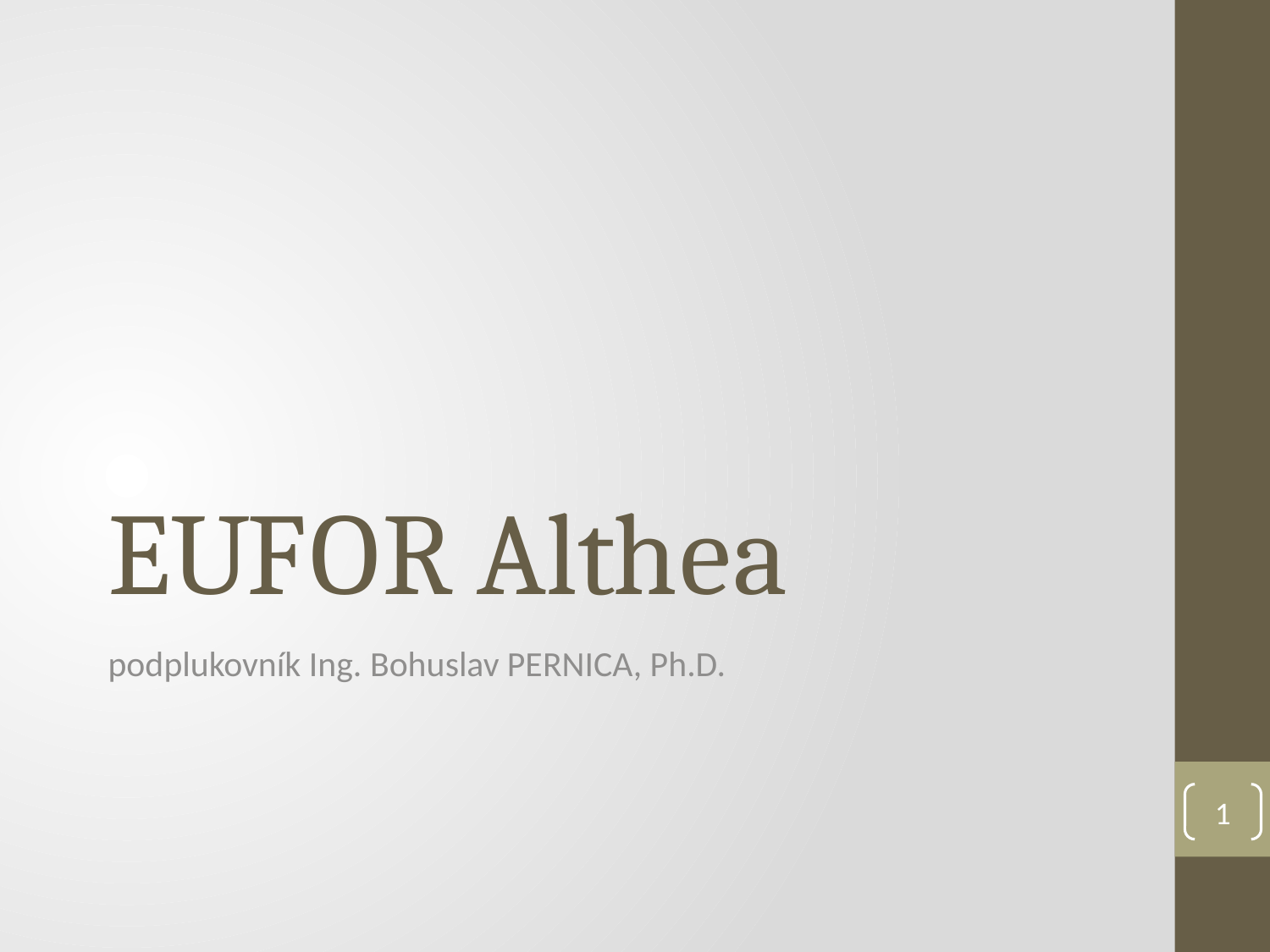

# EUFOR Althea
podplukovník Ing. Bohuslav PERNICA, Ph.D.
1